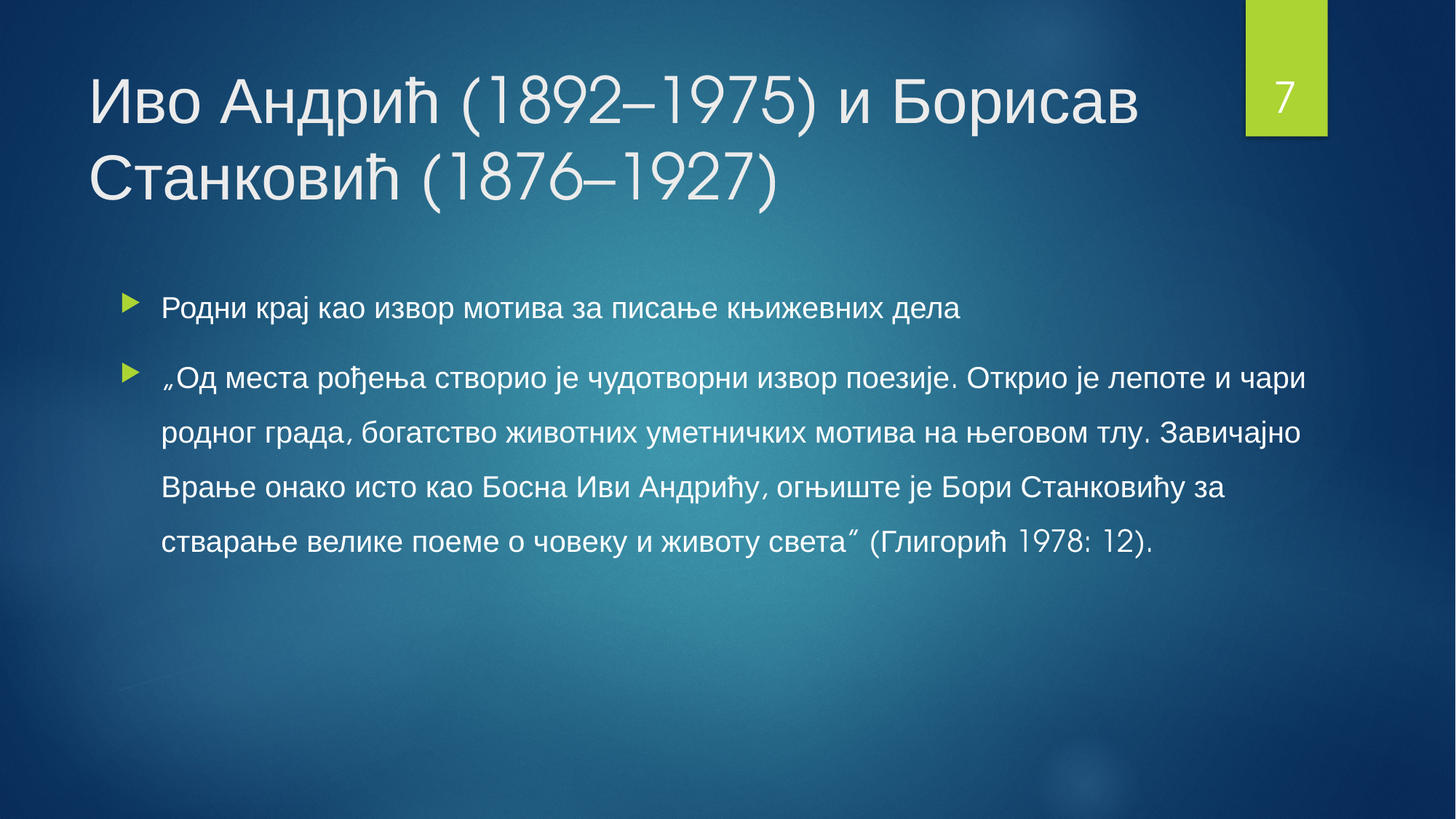

7
# Иво Андрић (1892–1975) и Борисав Станковић (1876–1927)
Родни крај као извор мотива за писање књижевних дела
„Од места рођења створио је чудотворни извор поезије. Открио је лепоте и чари родног града, богатство животних уметничких мотива на његовом тлу. Завичајно Врање онако исто као Босна Иви Андрићу, огњиште је Бори Станковићу за стварање велике поеме о човеку и животу света” (Глигорић 1978: 12).